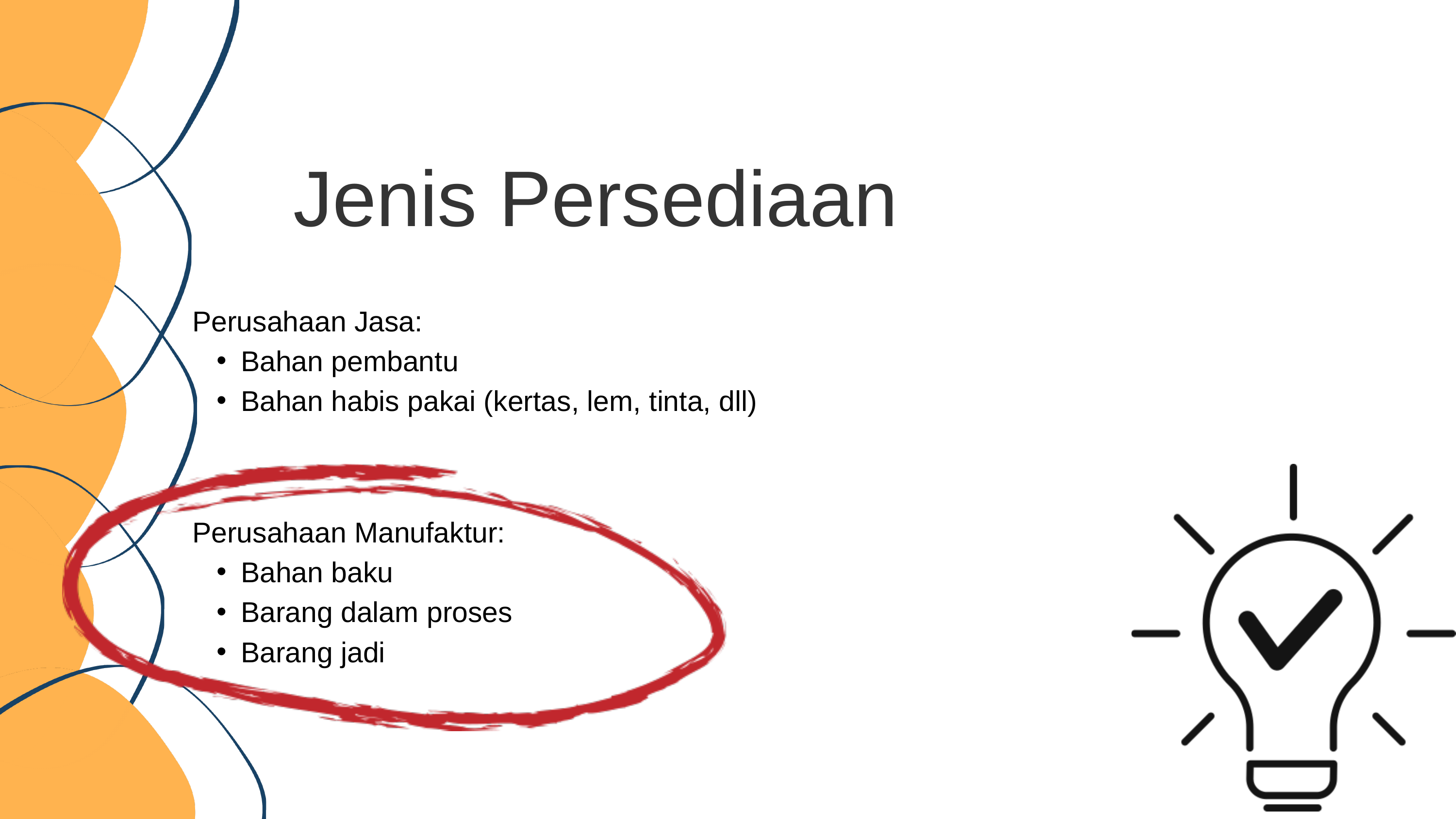

Jenis Persediaan

Perusahaan Jasa:
Bahan pembantu
Bahan habis pakai (kertas, lem, tinta, dll)

Perusahaan Manufaktur:
Bahan baku
Barang dalam proses
Barang jadi